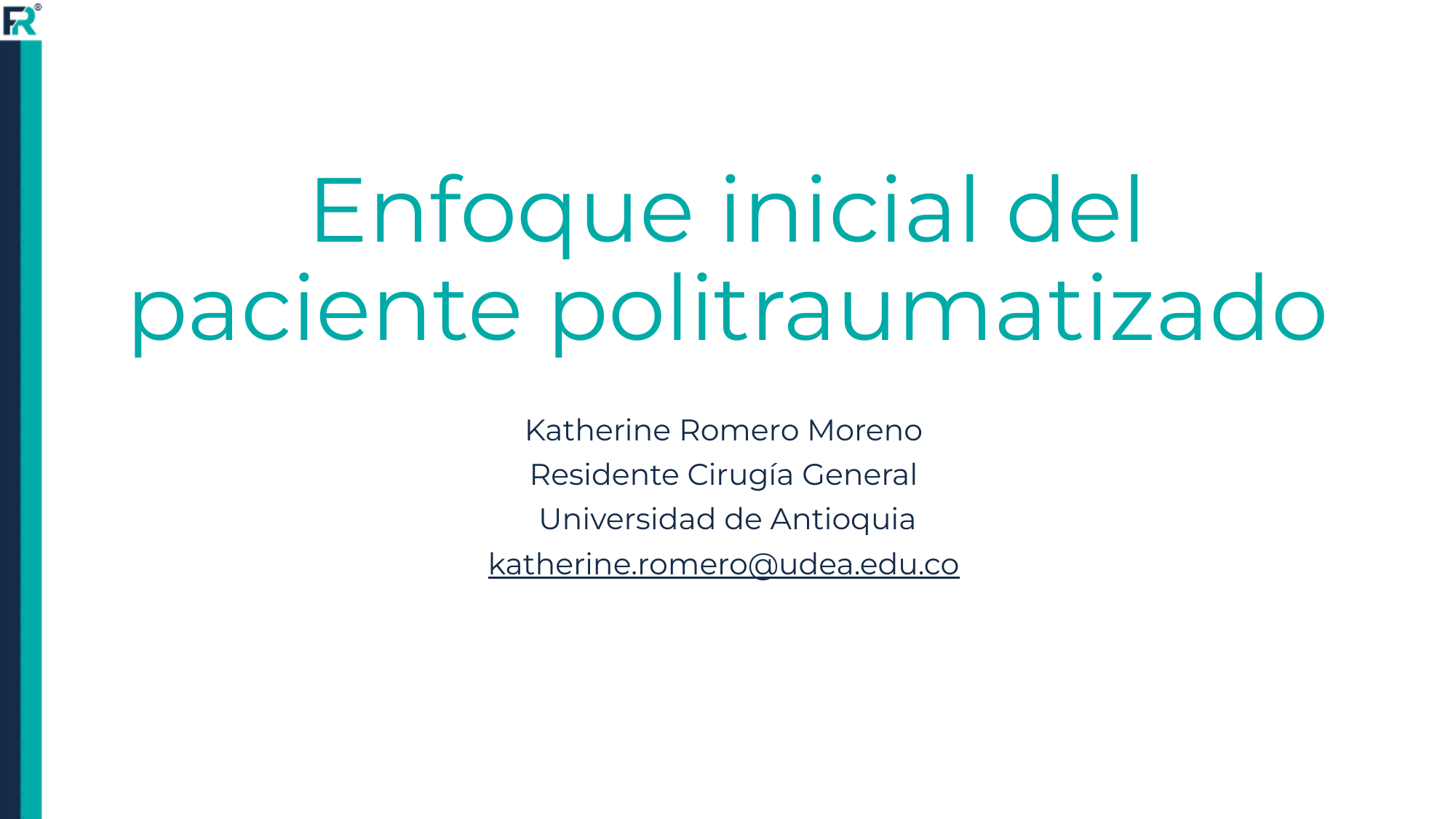

# Enfoque inicial del paciente politraumatizado
Katherine Romero Moreno
Residente Cirugía General
Universidad de Antioquia
katherine.romero@udea.edu.co